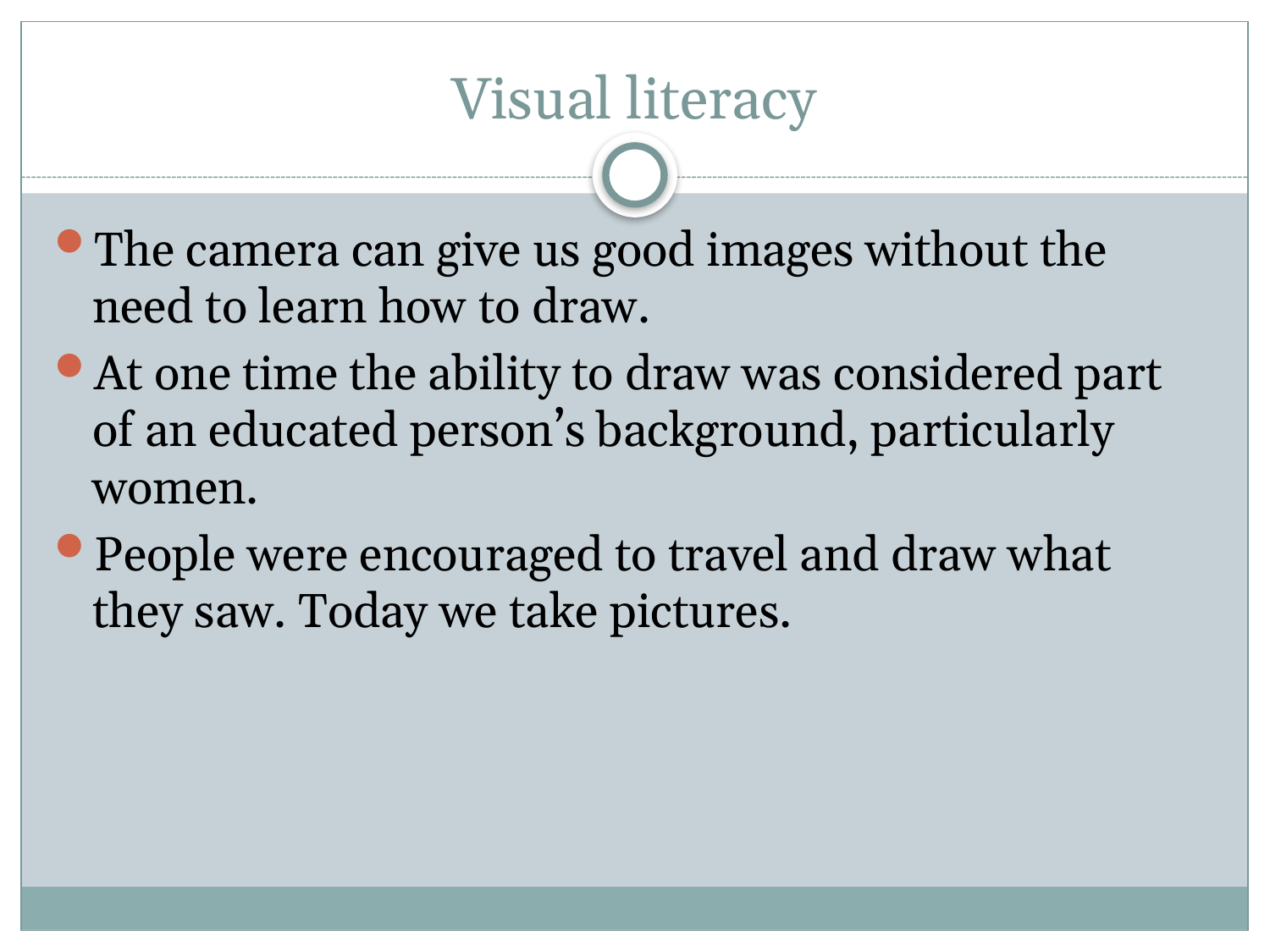

# Visual literacy
The camera can give us good images without the need to learn how to draw.
At one time the ability to draw was considered part of an educated person’s background, particularly women.
People were encouraged to travel and draw what they saw. Today we take pictures.